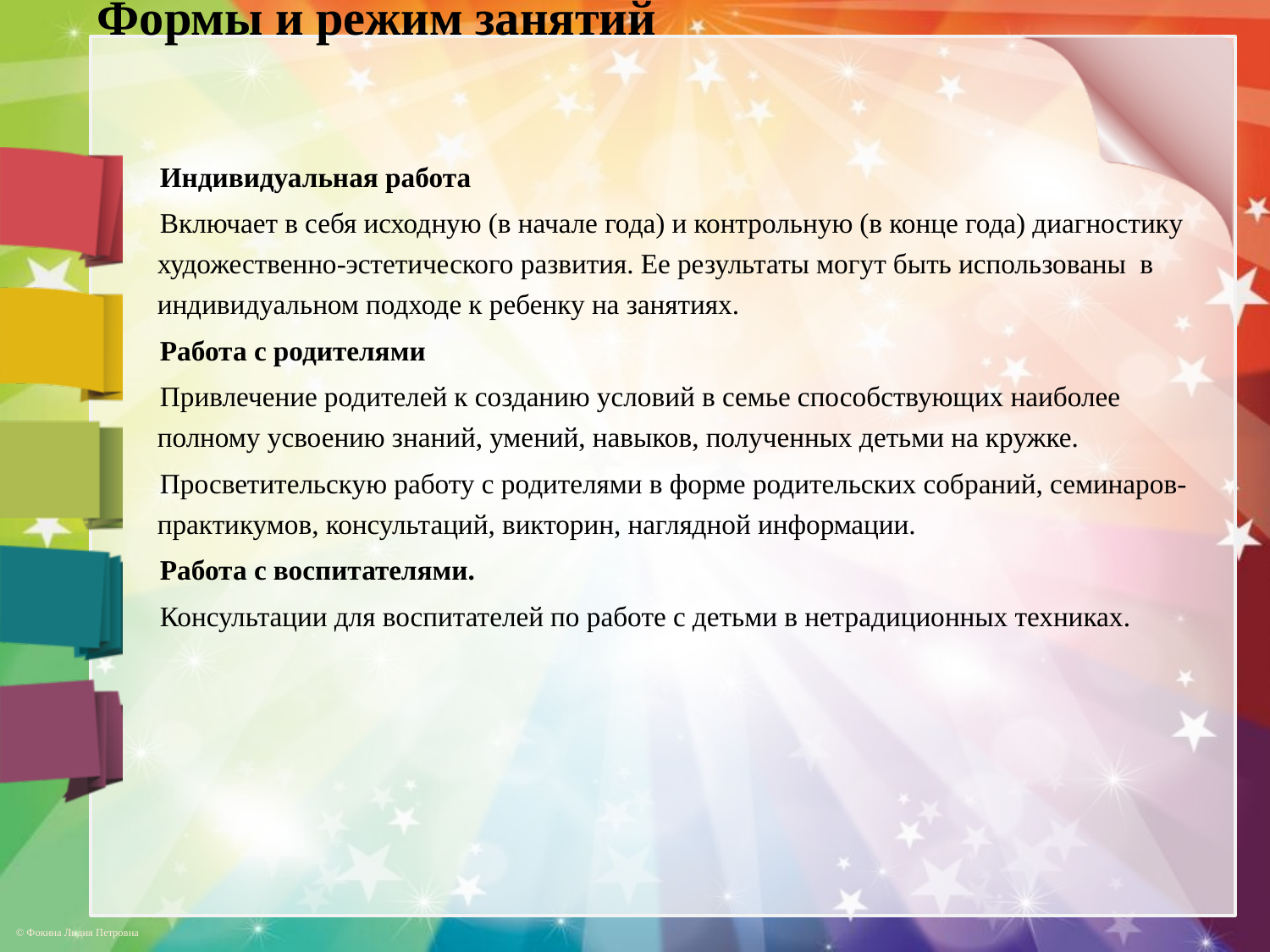

Формы и режим занятий
Индивидуальная работа
Включает в себя исходную (в начале года) и контрольную (в конце года) диагностику художественно-эстетического развития. Ее результаты могут быть использованы  в индивидуальном подходе к ребенку на занятиях.
Работа с родителями
Привлечение родителей к созданию условий в семье способствующих наиболее полному усвоению знаний, умений, навыков, полученных детьми на кружке.
Просветительскую работу с родителями в форме родительских собраний, семинаров-практикумов, консультаций, викторин, наглядной информации.
Работа с воспитателями.
Консультации для воспитателей по работе с детьми в нетрадиционных техниках.